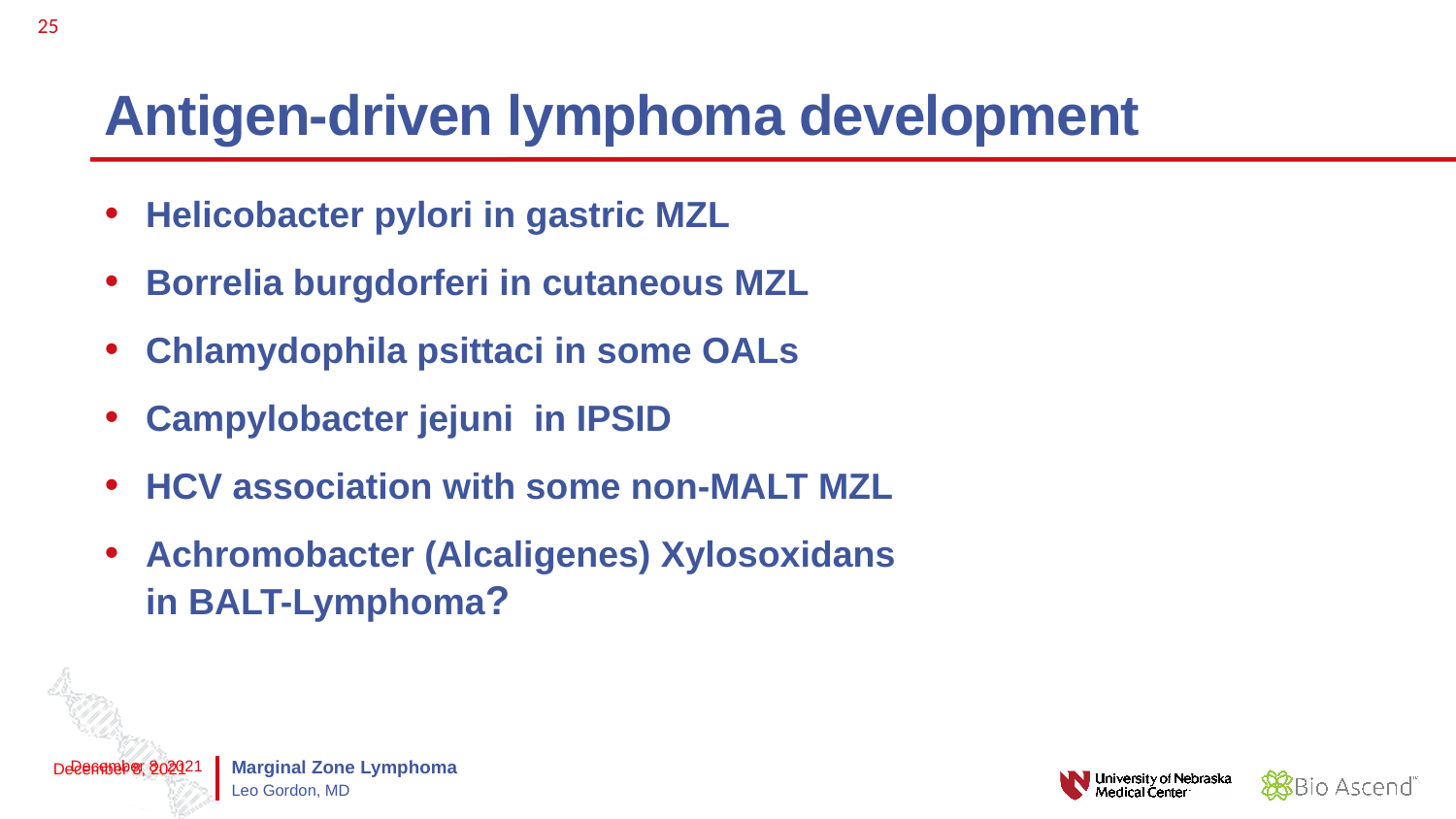

25
# Antigen-driven lymphoma development
Helicobacter pylori in gastric MZL
Borrelia burgdorferi in cutaneous MZL
Chlamydophila psittaci in some OALs
Campylobacter jejuni  in IPSID
HCV association with some non-MALT MZL
Achromobacter (Alcaligenes) Xylosoxidans
in BALT-Lymphoma?
December 8, 2021